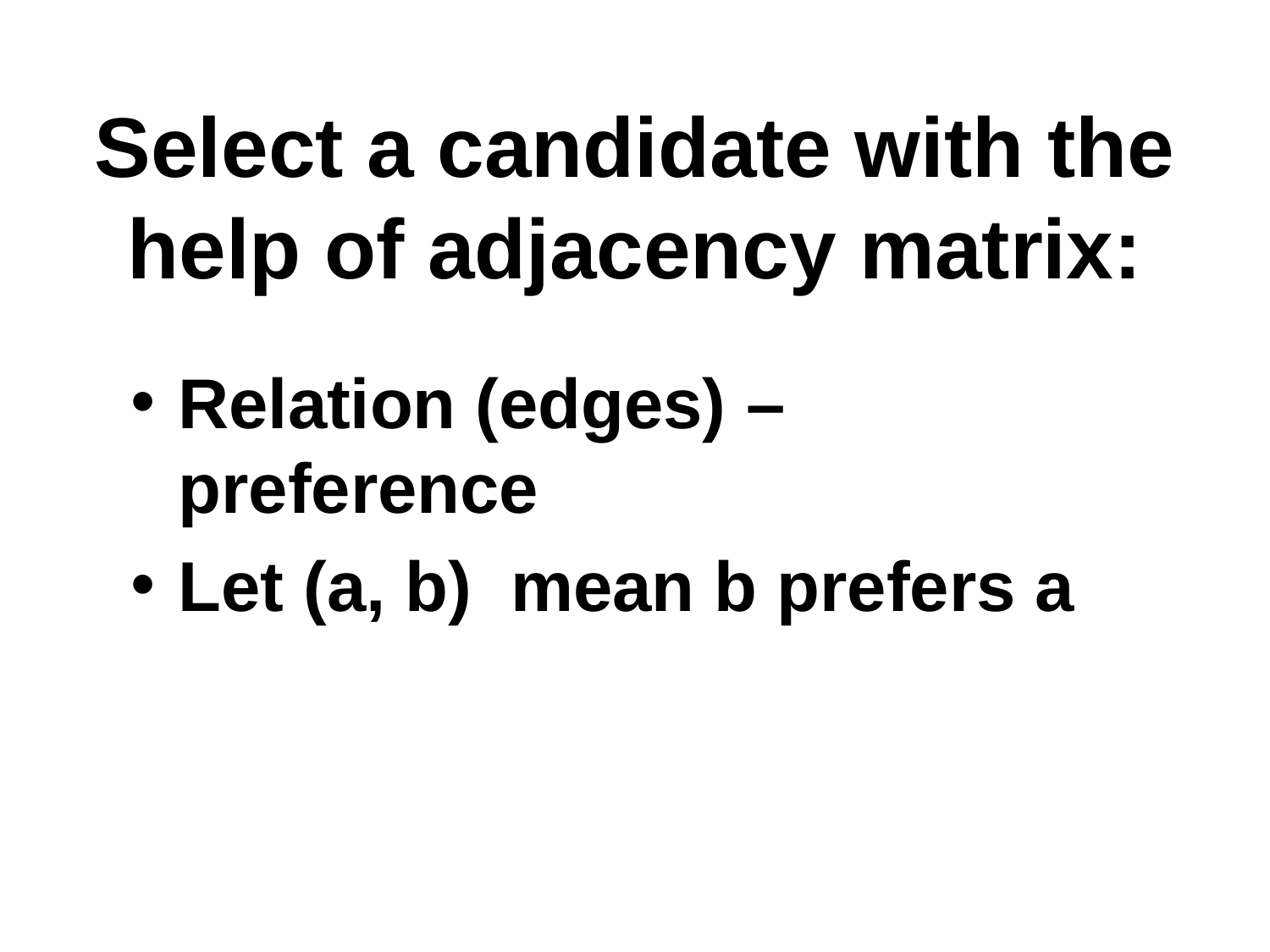

# Select a candidate with the help of adjacency matrix:
Relation (edges) – preference
Let (a, b)  mean b prefers a